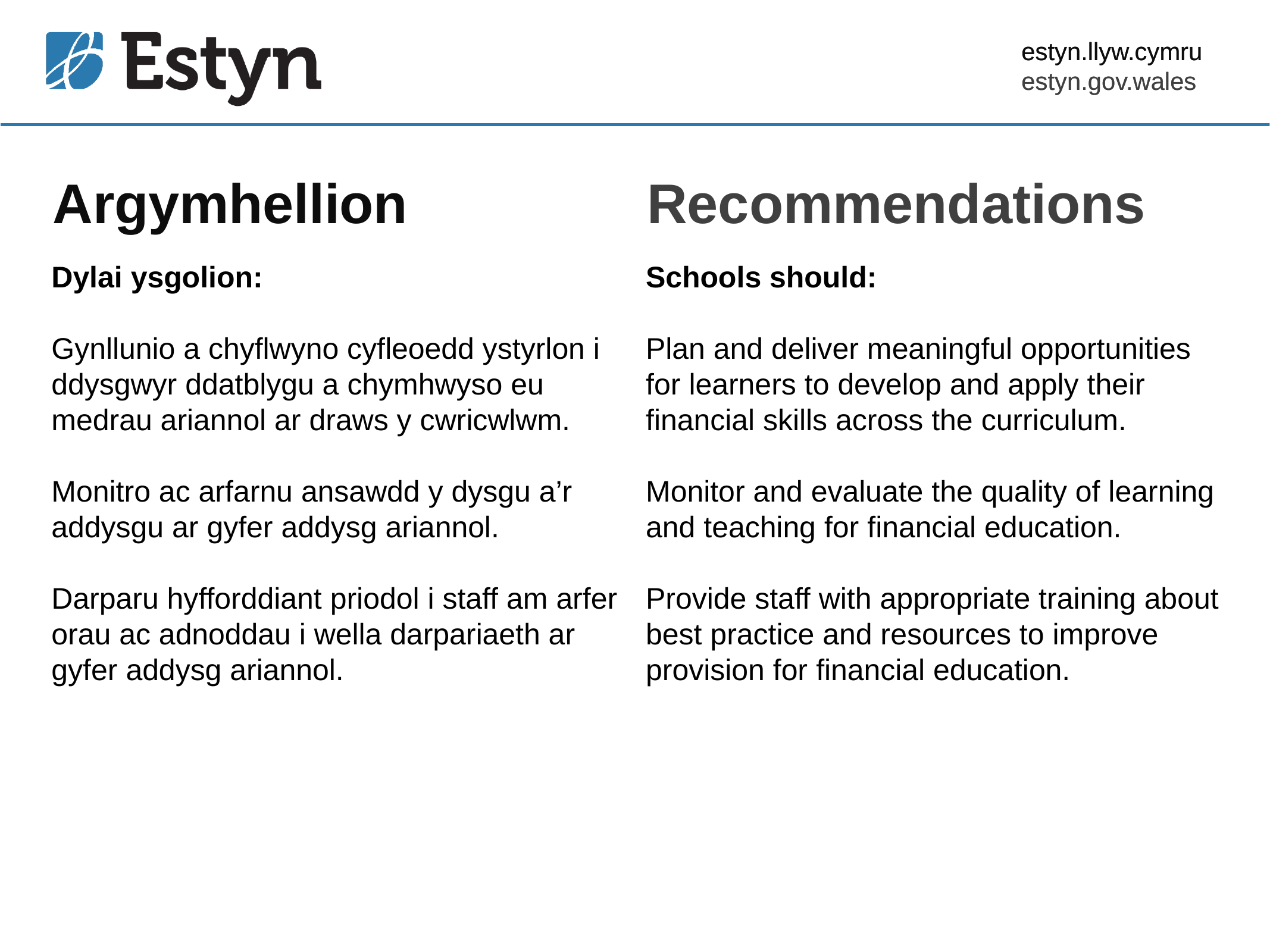

estyn.llyw.cymru
estyn.gov.wales
# Argymhellion
Recommendations
Dylai ysgolion:

Gynllunio a chyflwyno cyfleoedd ystyrlon i ddysgwyr ddatblygu a chymhwyso eu medrau ariannol ar draws y cwricwlwm.

Monitro ac arfarnu ansawdd y dysgu a’r addysgu ar gyfer addysg ariannol.

Darparu hyfforddiant priodol i staff am arfer orau ac adnoddau i wella darpariaeth ar gyfer addysg ariannol.

Schools should:

Plan and deliver meaningful opportunities for learners to develop and apply their financial skills across the curriculum.

Monitor and evaluate the quality of learning and teaching for financial education.

Provide staff with appropriate training about best practice and resources to improve provision for financial education.